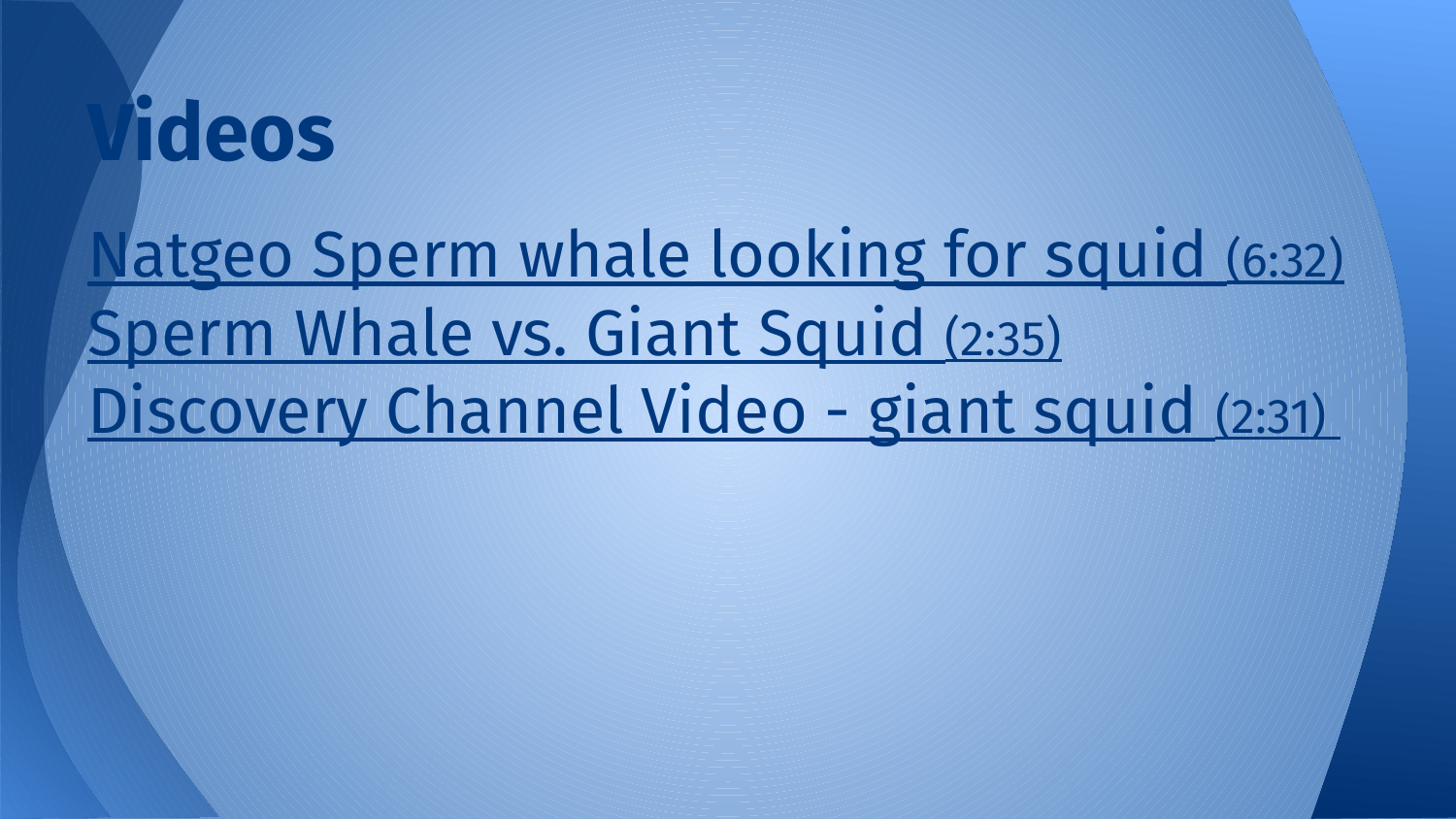

# Videos
Natgeo Sperm whale looking for squid (6:32)
Sperm Whale vs. Giant Squid (2:35)
Discovery Channel Video - giant squid (2:31)